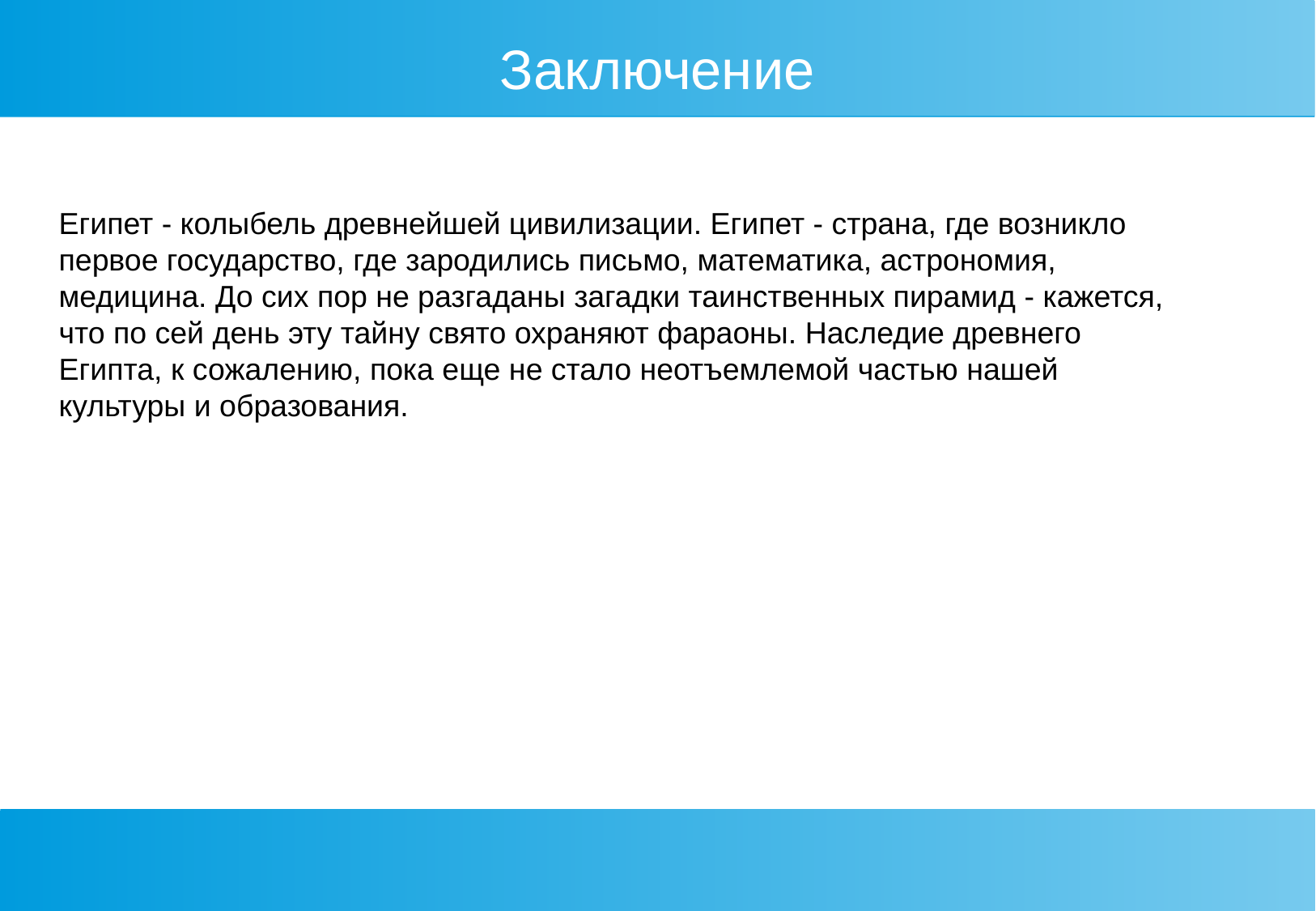

Заключение

Египет - колыбель древнейшей цивилизации. Египет - страна, где возникло первое государство, где зародились письмо, математика, астрономия, медицина. До сих пор не разгаданы загадки таинственных пирамид - кажется, что по сей день эту тайну свято охраняют фараоны. Наследие древнего Египта, к сожалению, пока еще не стало неотъемлемой частью нашей культуры и образования.